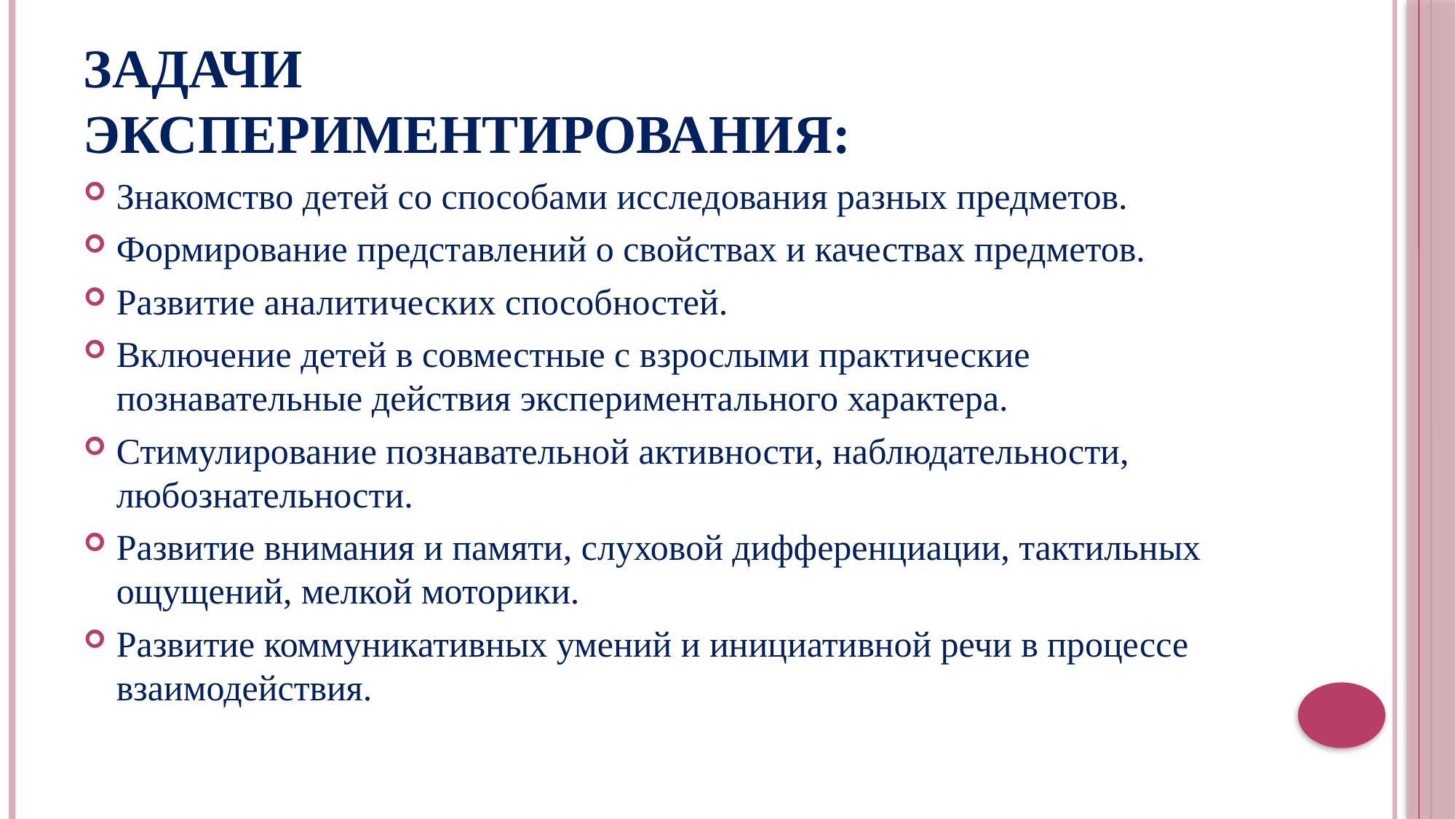

# Задачи экспериментирования:
Знакомство детей со способами исследования разных предметов.
Формирование представлений о свойствах и качествах предметов.
Развитие аналитических способностей.
Включение детей в совместные с взрослыми практические познавательные действия экспериментального характера.
Стимулирование познавательной активности, наблюдательности, любознательности.
Развитие внимания и памяти, слуховой дифференциации, тактильных ощущений, мелкой моторики.
Развитие коммуникативных умений и инициативной речи в процессе взаимодействия.